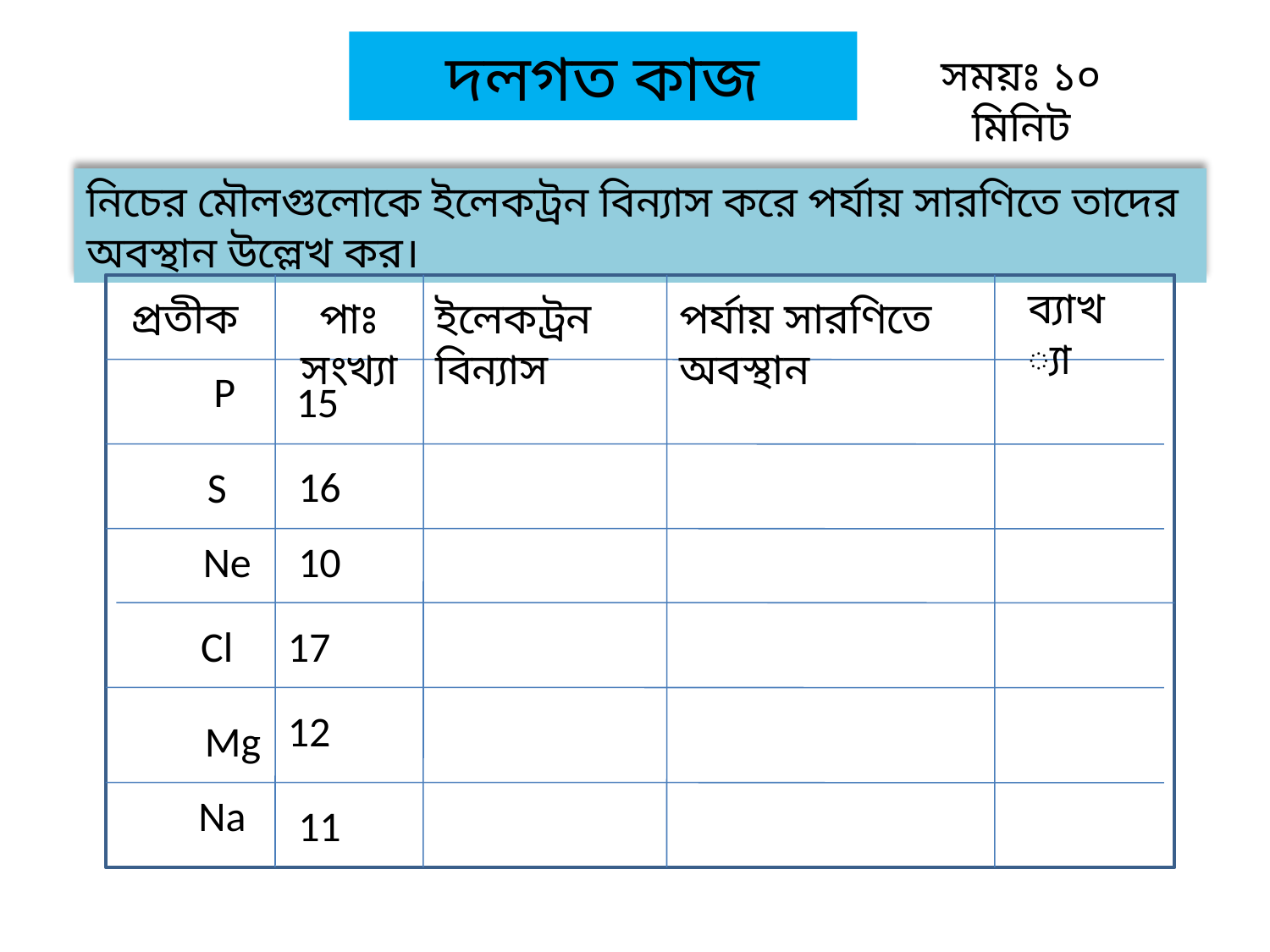

দলগত কাজ
সময়ঃ ১০ মিনিট
নিচের মৌলগুলোকে ইলেকট্রন বিন্যাস করে পর্যায় সারণিতে তাদের অবস্থান উল্লেখ কর।

ব্যাখ্যা
প্রতীক
পাঃ সংখ্যা
ইলেকট্রন বিন্যাস
পর্যায় সারণিতে অবস্থান
P
15
16
S
Ne
10
Cl
17
12
Mg
Na
11